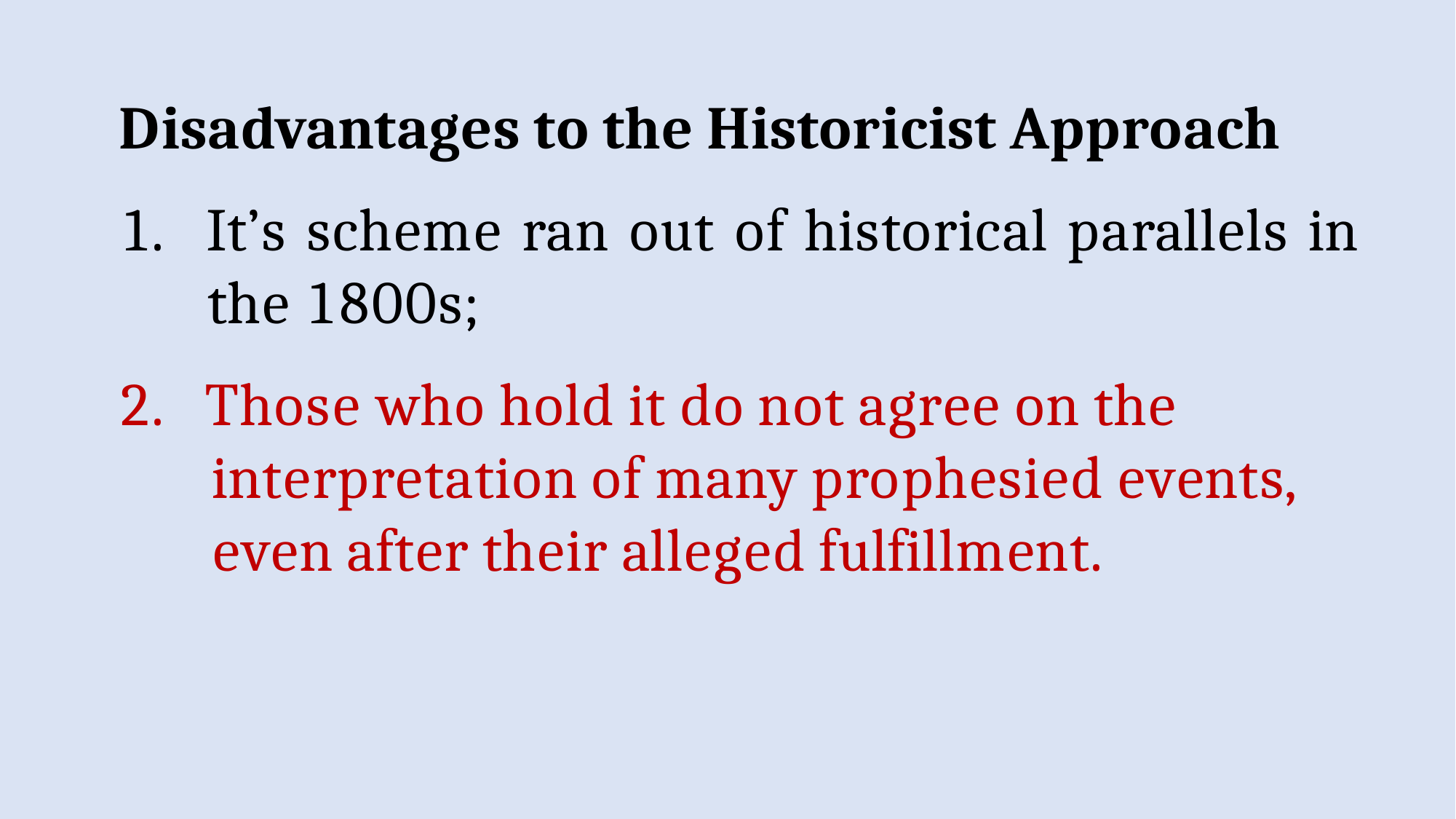

Disadvantages to the Historicist Approach

It’s scheme ran out of historical parallels in the 1800s;

2.   Those who hold it do not agree on the
       interpretation of many prophesied events,
       even after their alleged fulfillment.